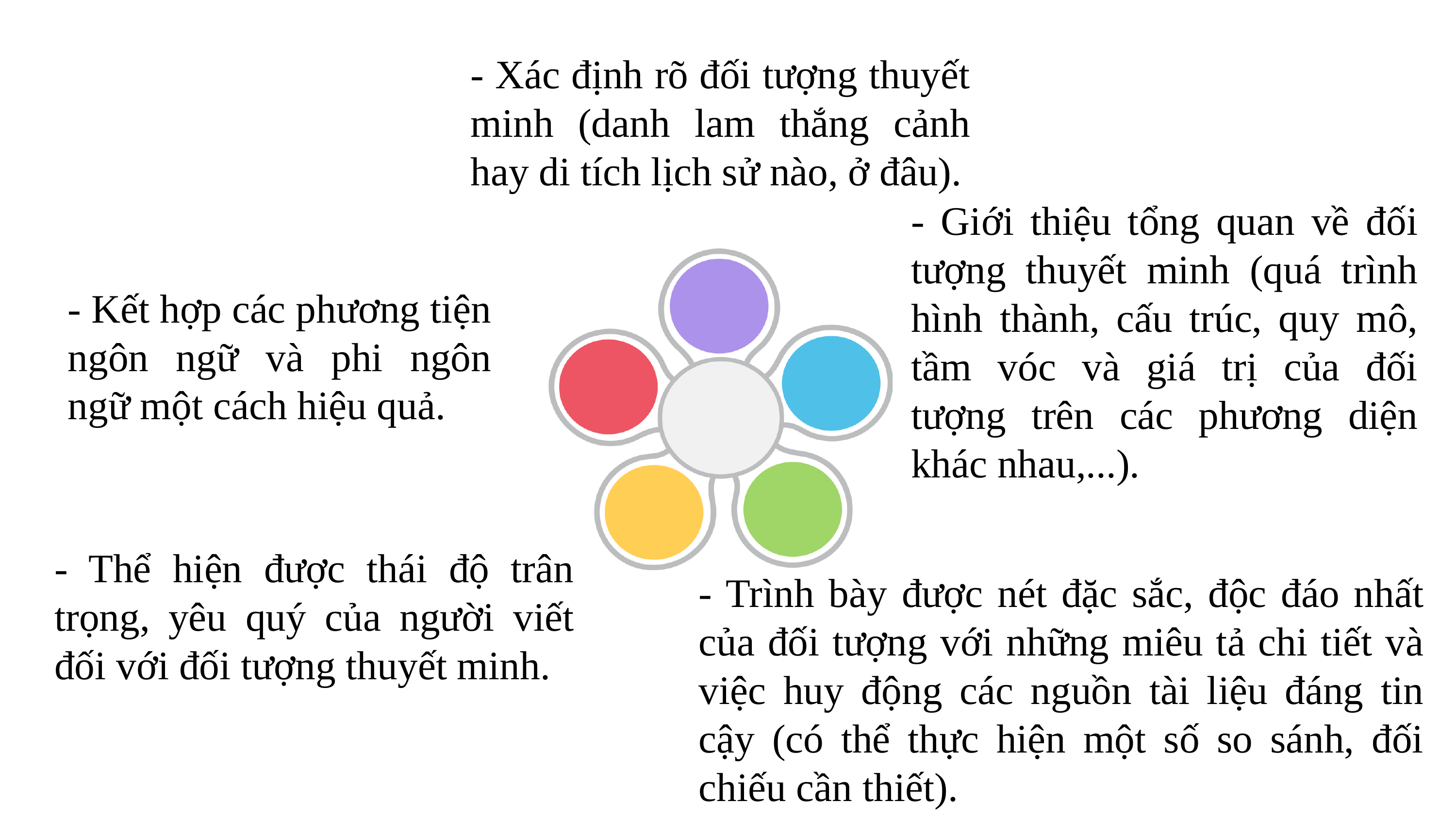

- Xác định rõ đối tượng thuyết minh (danh lam thắng cảnh hay di tích lịch sử nào, ở đâu).
- Giới thiệu tổng quan về đối tượng thuyết minh (quá trình hình thành, cấu trúc, quy mô, tầm vóc và giá trị của đối tượng trên các phương diện khác nhau,...).

- Kết hợp các phương tiện ngôn ngữ và phi ngôn ngữ một cách hiệu quả.
- Thể hiện được thái độ trân trọng, yêu quý của người viết đối với đối tượng thuyết minh.
- Trình bày được nét đặc sắc, độc đáo nhất của đối tượng với những miêu tả chi tiết và việc huy động các nguồn tài liệu đáng tin cậy (có thể thực hiện một số so sánh, đối chiếu cần thiết).